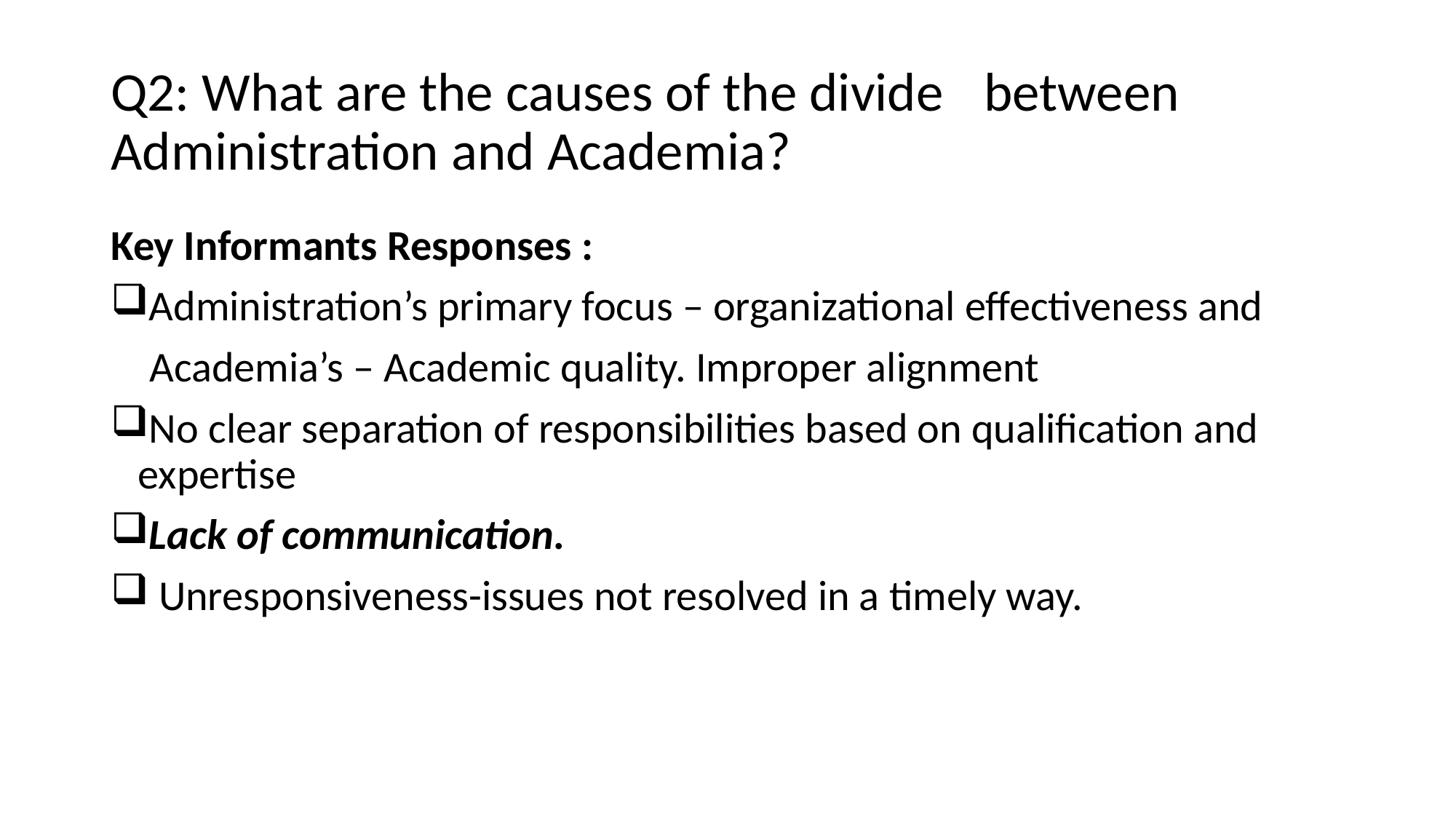

# Q2: What are the causes of the divide	between Administration and Academia?
Key Informants Responses :
Administration’s primary focus – organizational effectiveness and
    Academia’s – Academic quality. Improper alignment
No clear separation of responsibilities based on qualification and expertise
Lack of communication.
 Unresponsiveness-issues not resolved in a timely way.